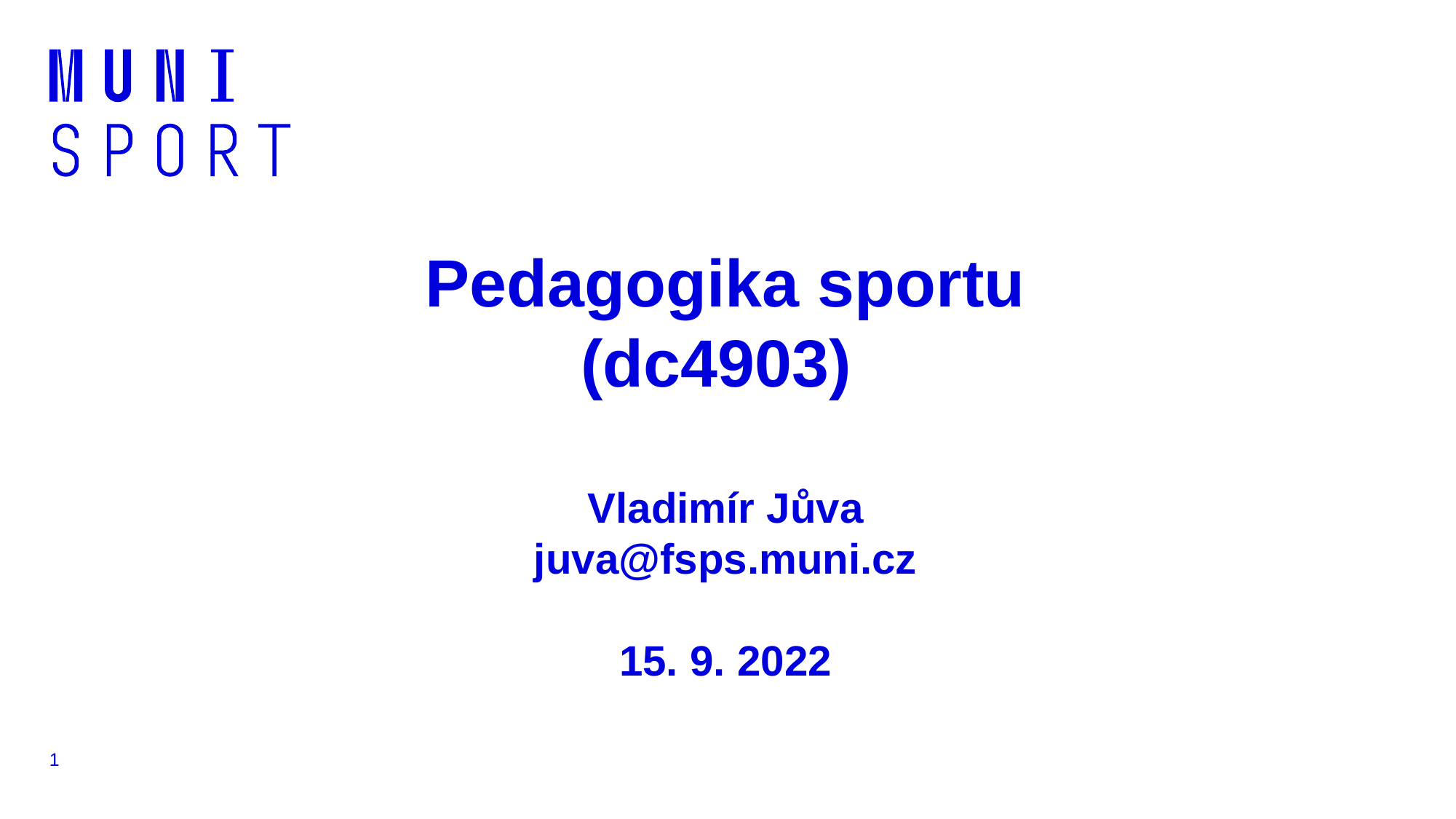

# Pedagogika sportu (dc4903) Vladimír Jůva juva@fsps.muni.cz 15. 9. 2022
1